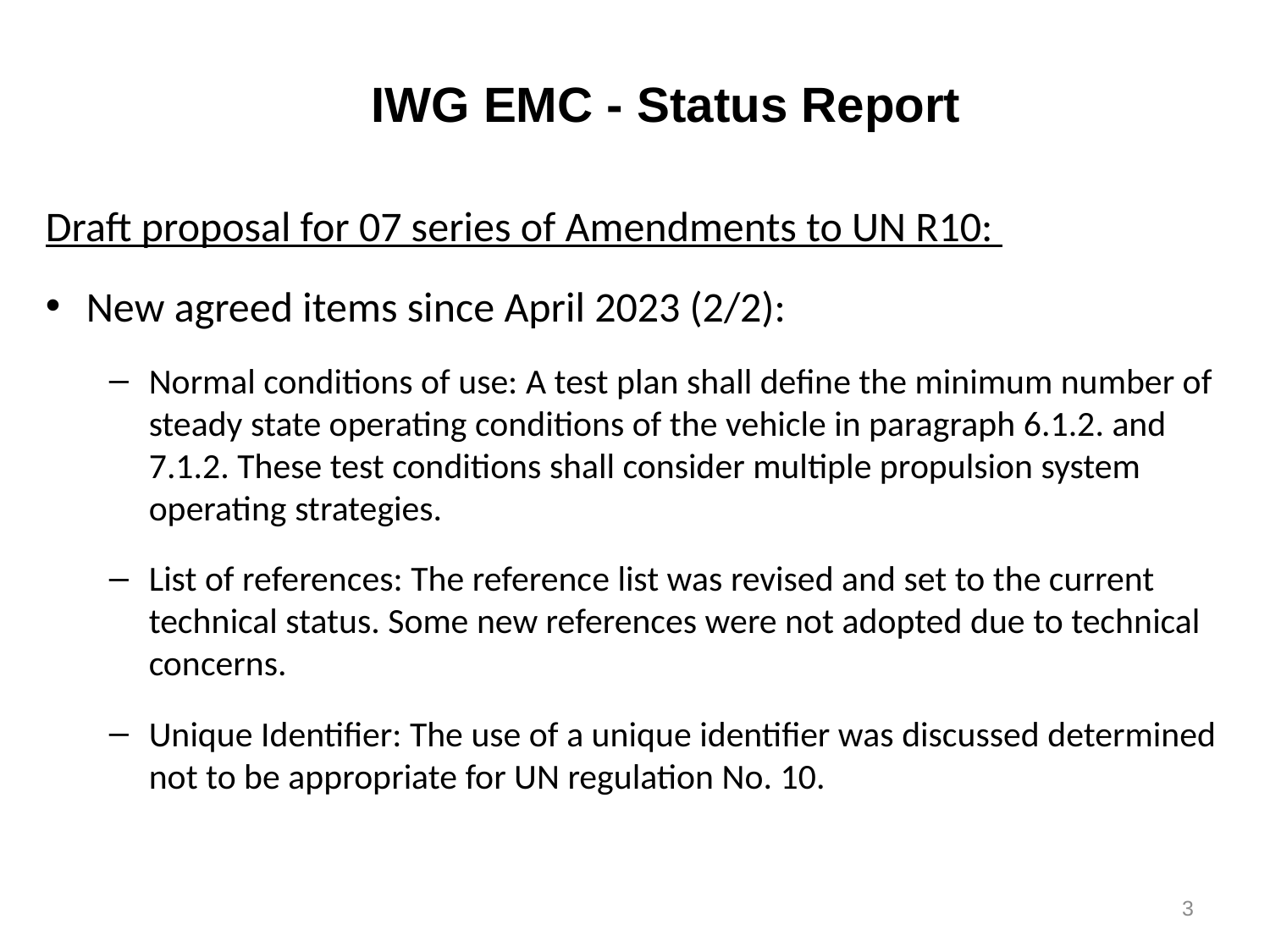

IWG EMC - Status Report
Draft proposal for 07 series of Amendments to UN R10:
New agreed items since April 2023 (2/2):
Normal conditions of use: A test plan shall define the minimum number of steady state operating conditions of the vehicle in paragraph 6.1.2. and 7.1.2. These test conditions shall consider multiple propulsion system operating strategies.
List of references: The reference list was revised and set to the current technical status. Some new references were not adopted due to technical concerns.
Unique Identifier: The use of a unique identifier was discussed determined not to be appropriate for UN regulation No. 10.

3